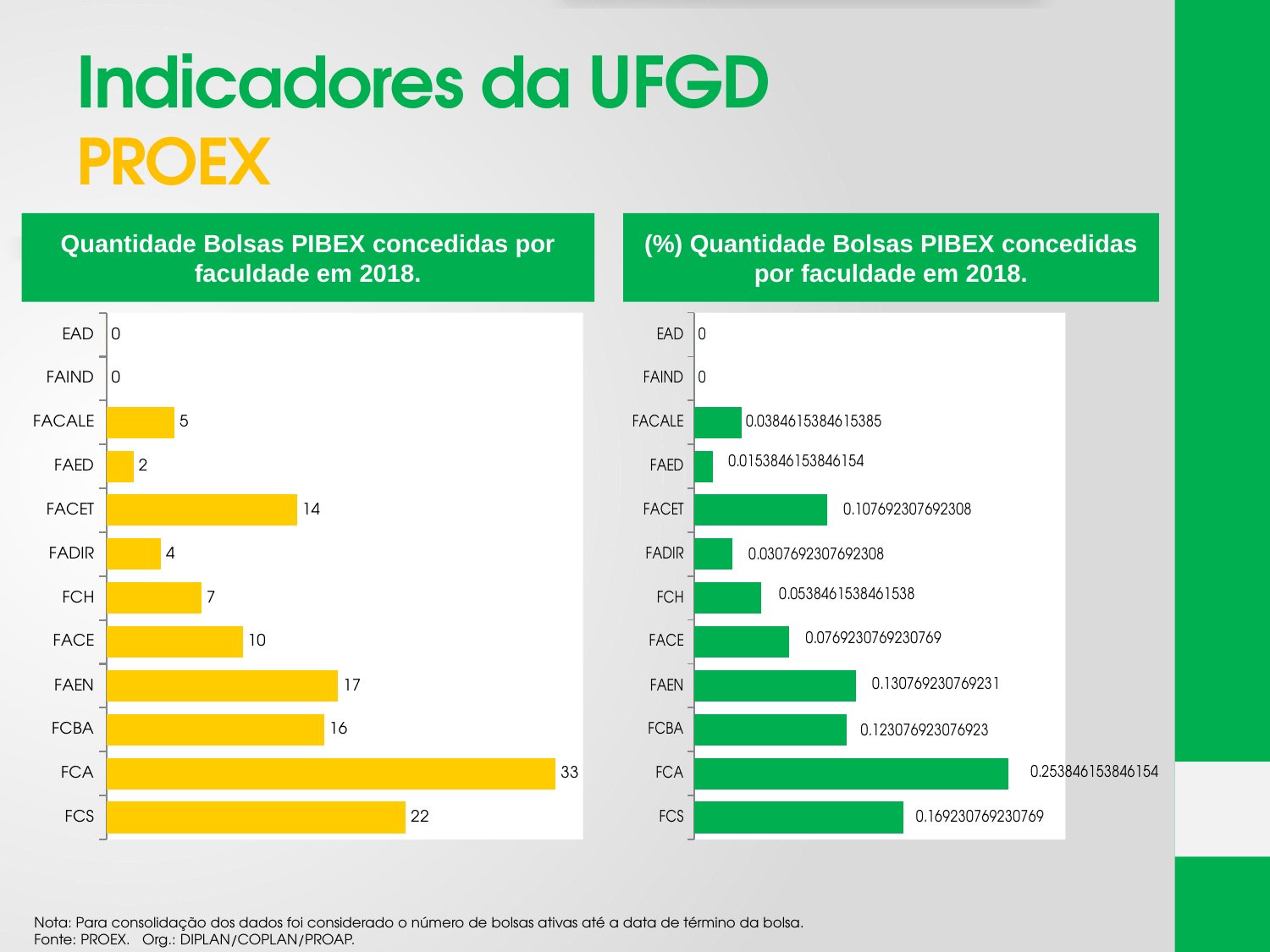

# Indicadores da UFGD PROEX
Quantidade Bolsas PIBEX concedidas por faculdade em 2018.
(%) Quantidade Bolsas PIBEX concedidas por faculdade em 2018.

### Chart

| Category |  |
|---|---|
| FCS | 22.0 |
| FCA | 33.0 |
| FCBA | 16.0 |
| FAEN | 17.0 |
| FACE | 10.0 |
| FCH | 7.0 |
| FADIR | 4.0 |
| FACET | 14.0 |
| FAED | 2.0 |
| FACALE | 5.0 |
| FAIND | 0.0 |
| EAD | 0.0 |

### Chart

| Category |  |
|---|---|
| FCS | 0.169230769230769 |
| FCA | 0.253846153846154 |
| FCBA | 0.123076923076923 |
| FAEN | 0.130769230769231 |
| FACE | 0.0769230769230769 |
| FCH | 0.0538461538461538 |
| FADIR | 0.0307692307692308 |
| FACET | 0.107692307692308 |
| FAED | 0.0153846153846154 |
| FACALE | 0.0384615384615385 |
| FAIND | 0.0 |
| EAD | 0.0 |
Nota: Para consolidação dos dados foi considerado o número de bolsas ativas até a data de término da bolsa.
Fonte: PROEX.   Org.: DIPLAN/COPLAN/PROAP.